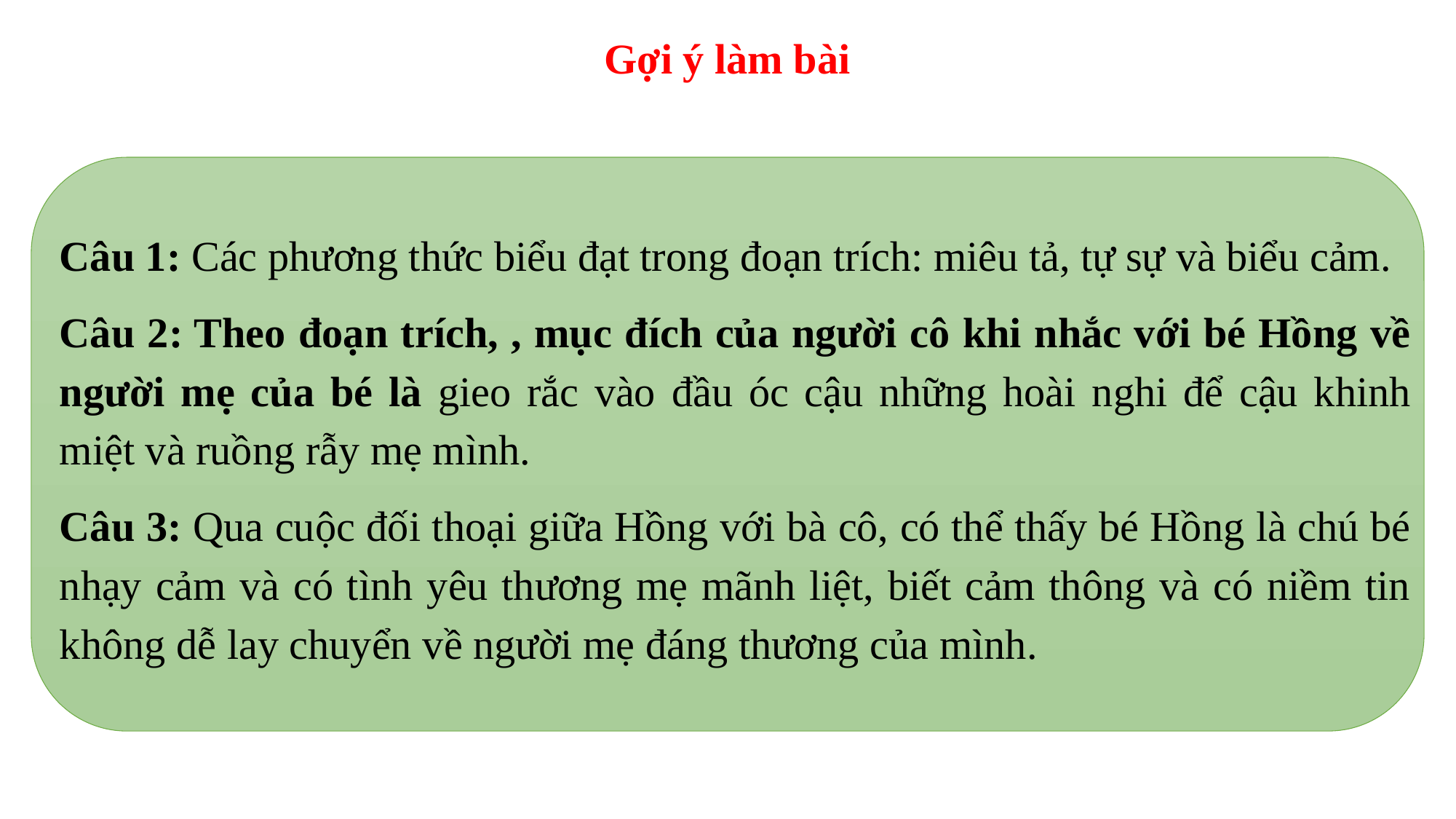

Gợi ý làm bài

Câu 1: Các phương thức biểu đạt trong đoạn trích: miêu tả, tự sự và biểu cảm.
Câu 2: Theo đoạn trích, , mục đích của người cô khi nhắc với bé Hồng về người mẹ của bé là gieo rắc vào đầu óc cậu những hoài nghi để cậu khinh miệt và ruồng rẫy mẹ mình.
Câu 3: Qua cuộc đối thoại giữa Hồng với bà cô, có thể thấy bé Hồng là chú bé nhạy cảm và có tình yêu thương mẹ mãnh liệt, biết cảm thông và có niềm tin không dễ lay chuyển về người mẹ đáng thương của mình.